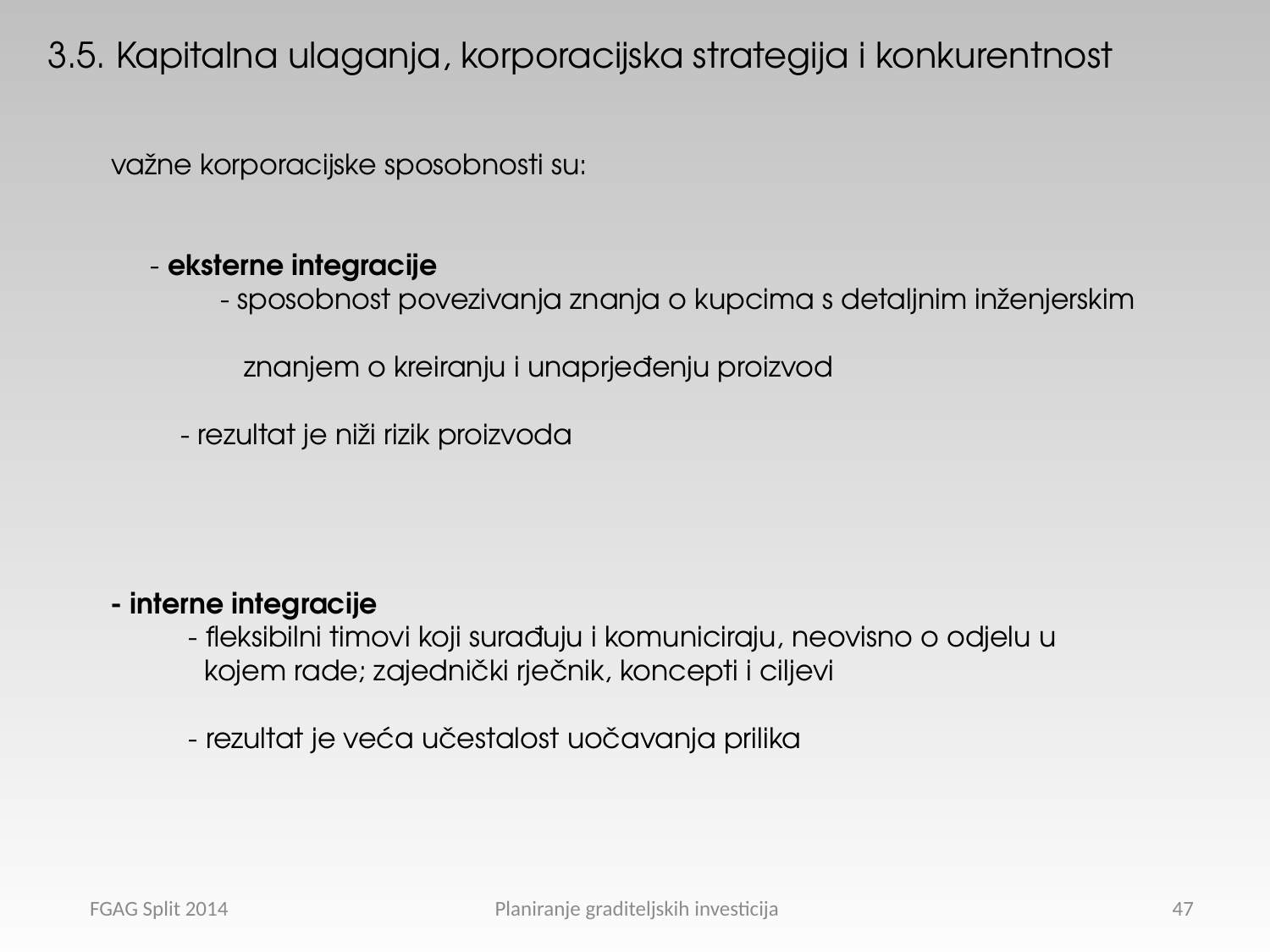

3.5. Kapitalna ulaganja, korporacijska strategija i konkurentnost

važne korporacijske sposobnosti su:

- eksterne integracije
              - sposobnost povezivanja znanja o kupcima s detaljnim inženjerskim
                 znanjem o kreiranju i unaprjeđenju proizvod

              - rezultat je niži rizik proizvoda

     - interne integracije
               - fleksibilni timovi koji surađuju i komuniciraju, neovisno o odjelu u
                 kojem rade; zajednički rječnik, koncepti i ciljevi

               - rezultat je veća učestalost uočavanja prilika

FGAG Split 2014                                                       Planiranje graditeljskih investicija
47